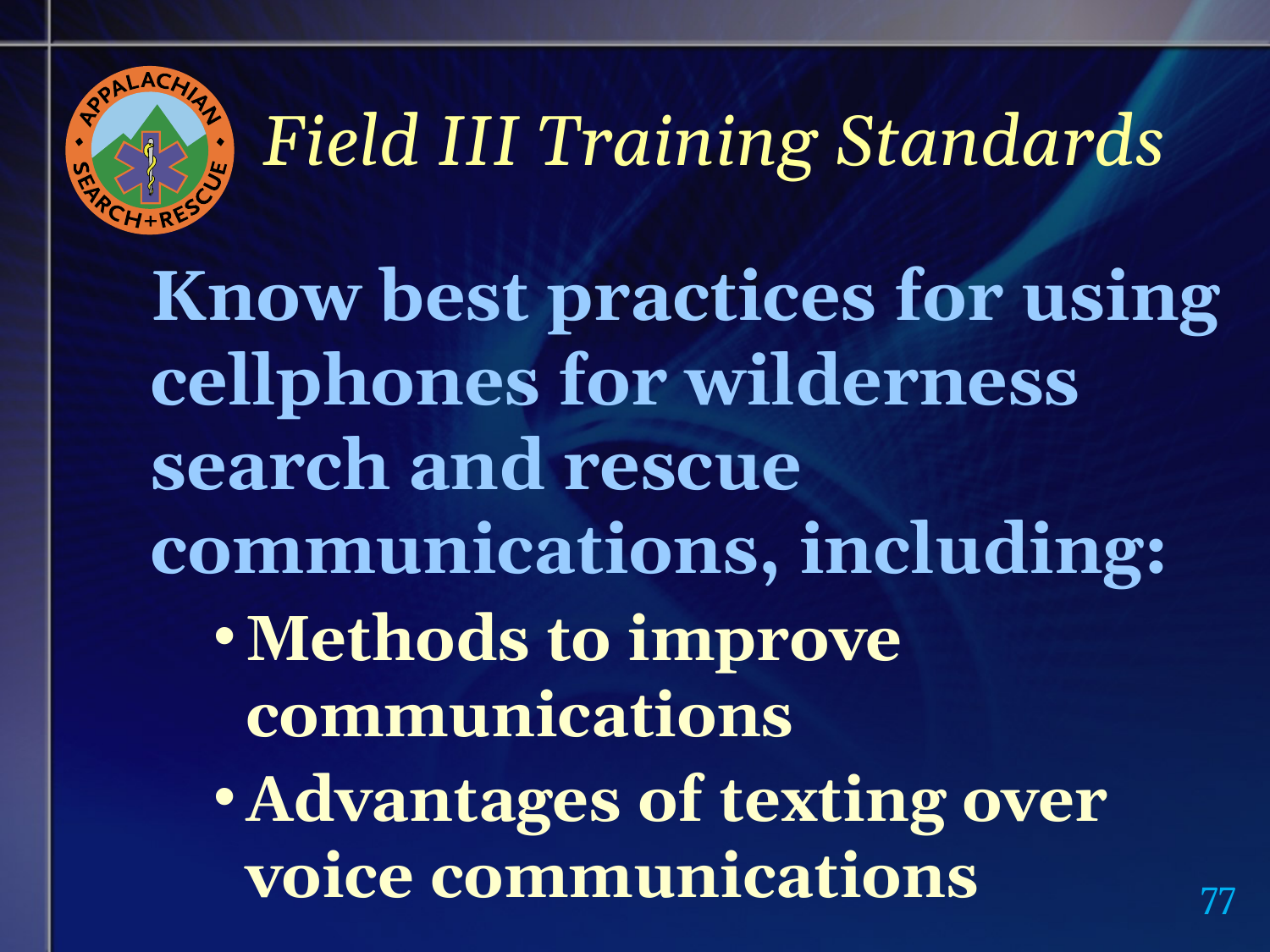

# Field III Training Standards
Know best practices for using cellphones for wilderness search and rescue communications, including:
Methods to improve communications
Advantages of texting over voice communications